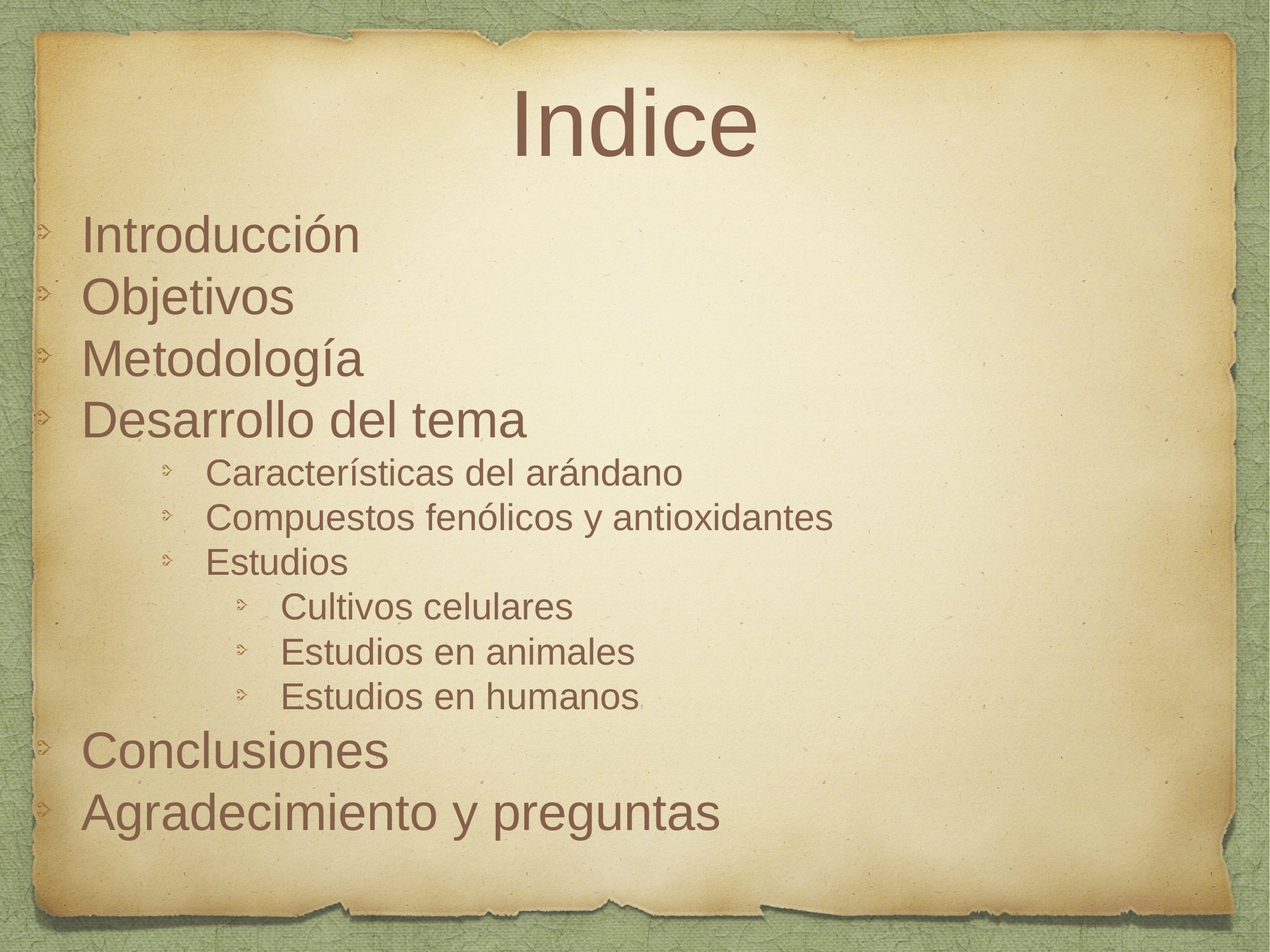

# Indice
Introducción
Objetivos
Metodología
Desarrollo del tema
Características del arándano
Compuestos fenólicos y antioxidantes
Estudios
Cultivos celulares
Estudios en animales
Estudios en humanos
Conclusiones
Agradecimiento y preguntas